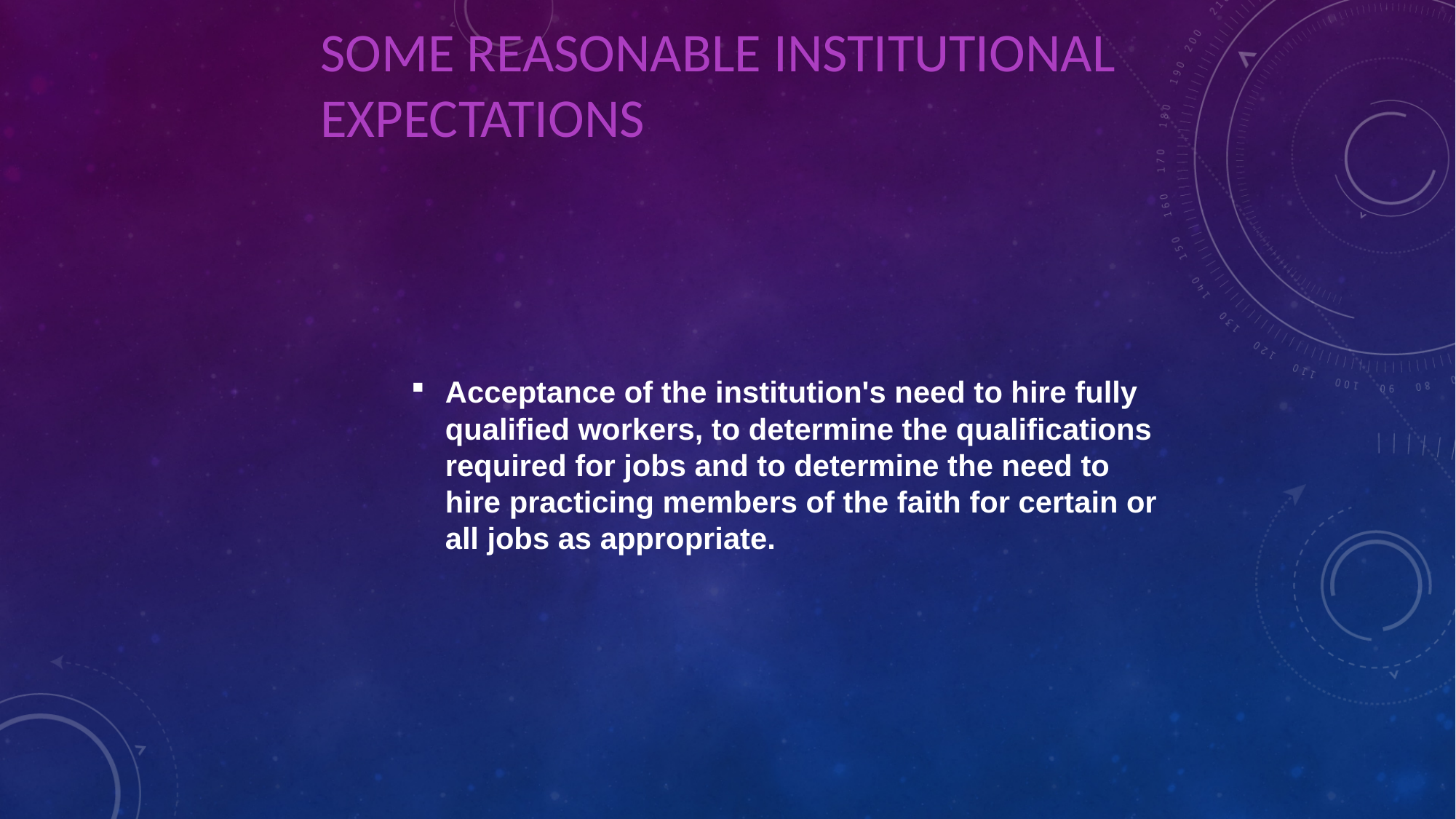

# SOME REASONABLE INSTITUTIONAL  EXPECTATIONS
Acceptance of the institution's need to hire fully qualified workers, to determine the qualifications required for jobs and to determine the need to hire practicing members of the faith for certain or all jobs as appropriate.